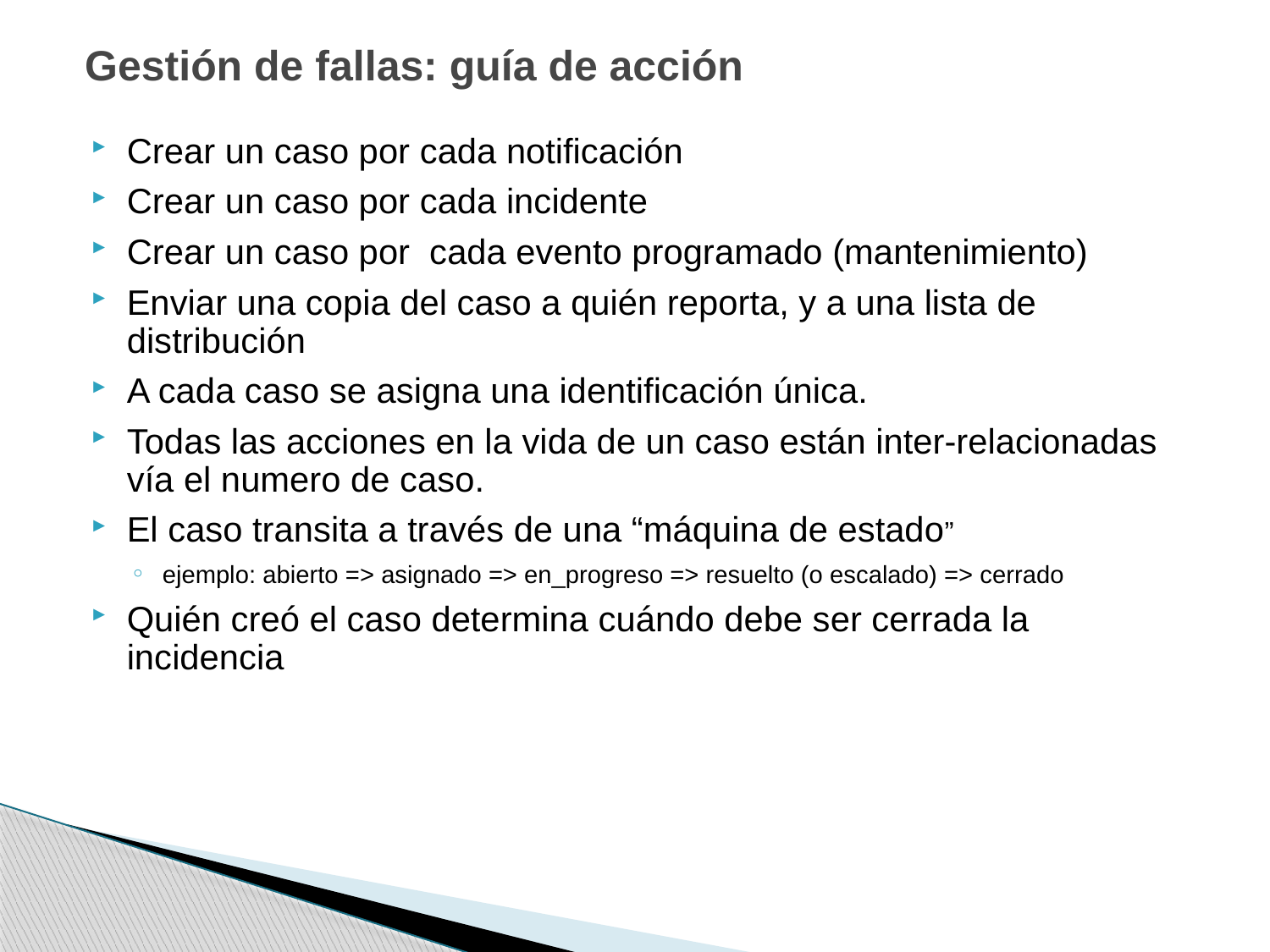

# Gestión de fallas: guía de acción
Crear un caso por cada notificación
Crear un caso por cada incidente
Crear un caso por  cada evento programado (mantenimiento)
Enviar una copia del caso a quién reporta, y a una lista de distribución
A cada caso se asigna una identificación única.
Todas las acciones en la vida de un caso están inter-relacionadas vía el numero de caso.
El caso transita a través de una “máquina de estado”
ejemplo: abierto => asignado => en_progreso => resuelto (o escalado) => cerrado
Quién creó el caso determina cuándo debe ser cerrada la incidencia